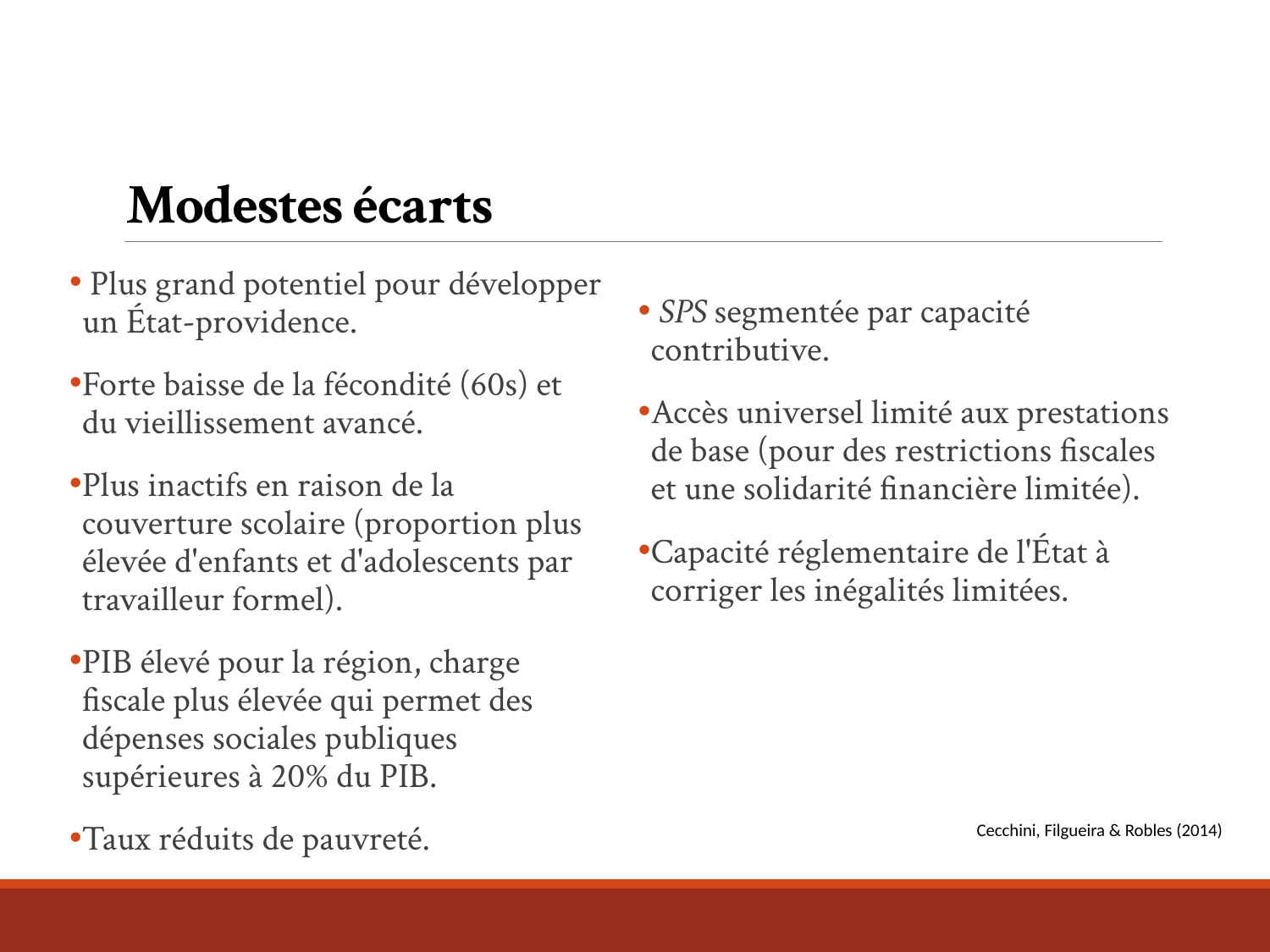

# Modestes écarts
 Plus grand potentiel pour développer un État-providence.
Forte baisse de la fécondité (60s) et du vieillissement avancé.
Plus inactifs en raison de la couverture scolaire (proportion plus élevée d'enfants et d'adolescents par travailleur formel).
PIB élevé pour la région, charge fiscale plus élevée qui permet des dépenses sociales publiques supérieures à 20% du PIB.
Taux réduits de pauvreté.
 SPS segmentée par capacité contributive.
Accès universel limité aux prestations de base (pour des restrictions fiscales et une solidarité financière limitée).
Capacité réglementaire de l'État à corriger les inégalités limitées.
Cecchini, Filgueira & Robles (2014)